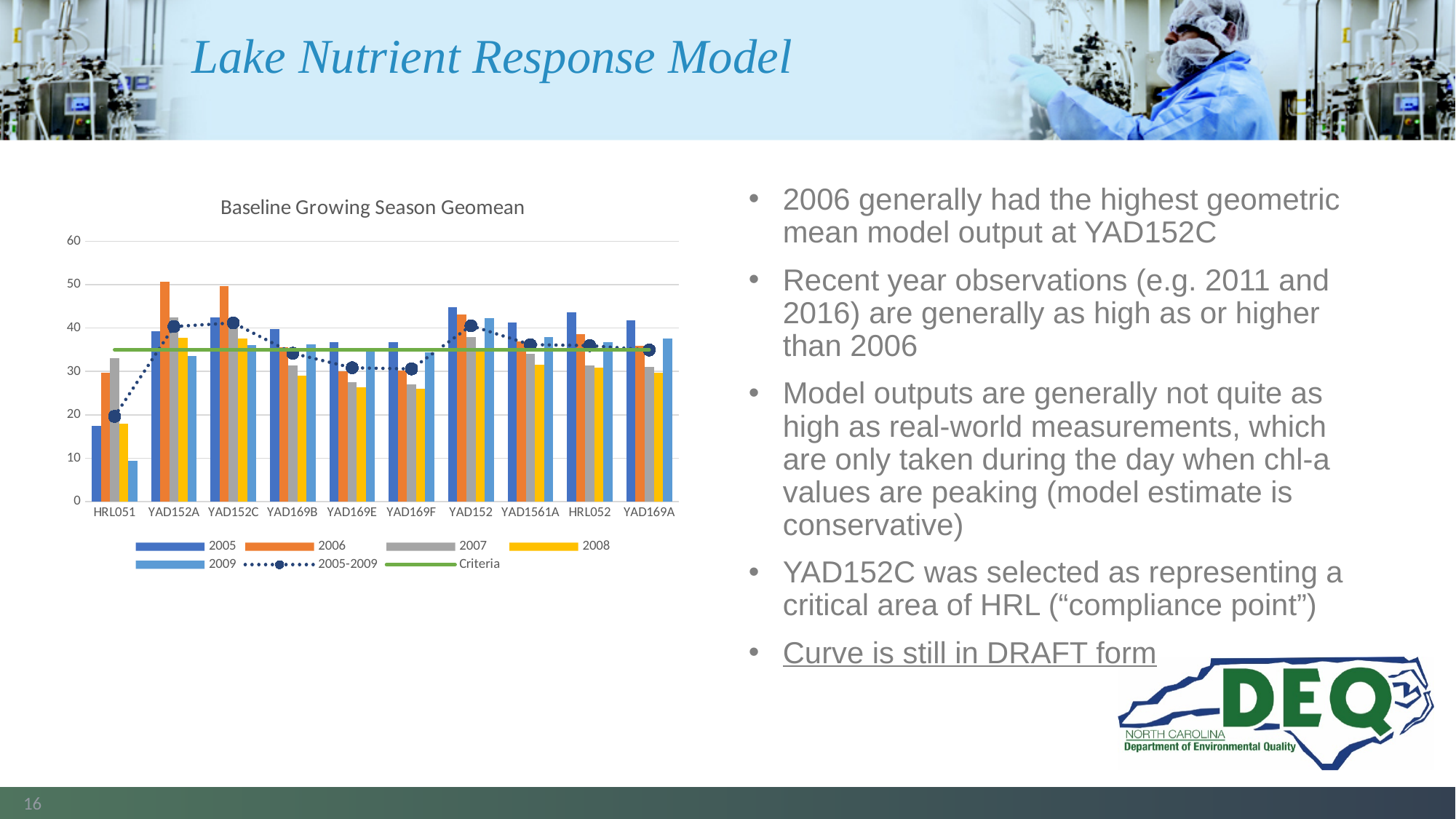

# Lake Nutrient Response Model

### Chart: Baseline Growing Season Geomean

| Category | 2005 | 2006 | 2007 | 2008 | 2009 |  |  |
|---|---|---|---|---|---|---|---|
| HRL051 | 17.50608 | 29.73217 | 33.10406 | 17.94821 | 9.433219 | 19.63336 | 35.0 |
| YAD152A | 39.33166 | 50.61549 | 42.44103 | 37.75699 | 33.50254 | 40.34356 | 35.0 |
| YAD152C | 42.3691 | 49.63594 | 41.46381 | 37.64421 | 36.05675 | 41.17564 | 35.0 |
| YAD169B | 39.82142 | 35.62654 | 31.40222 | 28.97334 | 36.20817 | 34.19242 | 35.0 |
| YAD169E | 36.68825 | 30.02964 | 27.49885 | 26.29774 | 35.02222 | 30.84109 | 35.0 |
| YAD169F | 36.66507 | 30.19385 | 27.04925 | 26.03244 | 34.32187 | 30.58307 | 35.0 |
| YAD152 | 44.72578 | 43.08895 | 37.95951 | 35.37793 | 42.27739 | 40.5339 | 35.0 |
| YAD1561A | 41.25532 | 36.9875 | 34.06926 | 31.48669 | 37.86379 | 36.1784 | 35.0 |
| HRL052 | 43.65631 | 38.59087 | 31.45208 | 30.89783 | 36.67046 | 35.9491 | 35.0 |
| YAD169A | 41.74012 | 35.90379 | 31.112 | 29.75455 | 37.55738 | 34.94408 | 35.0 |
2006 generally had the highest geometric mean model output at YAD152C
Recent year observations (e.g. 2011 and 2016) are generally as high as or higher than 2006
Model outputs are generally not quite as high as real-world measurements, which are only taken during the day when chl-a values are peaking (model estimate is conservative)
YAD152C was selected as representing a critical area of HRL (“compliance point”)
Curve is still in DRAFT form

16